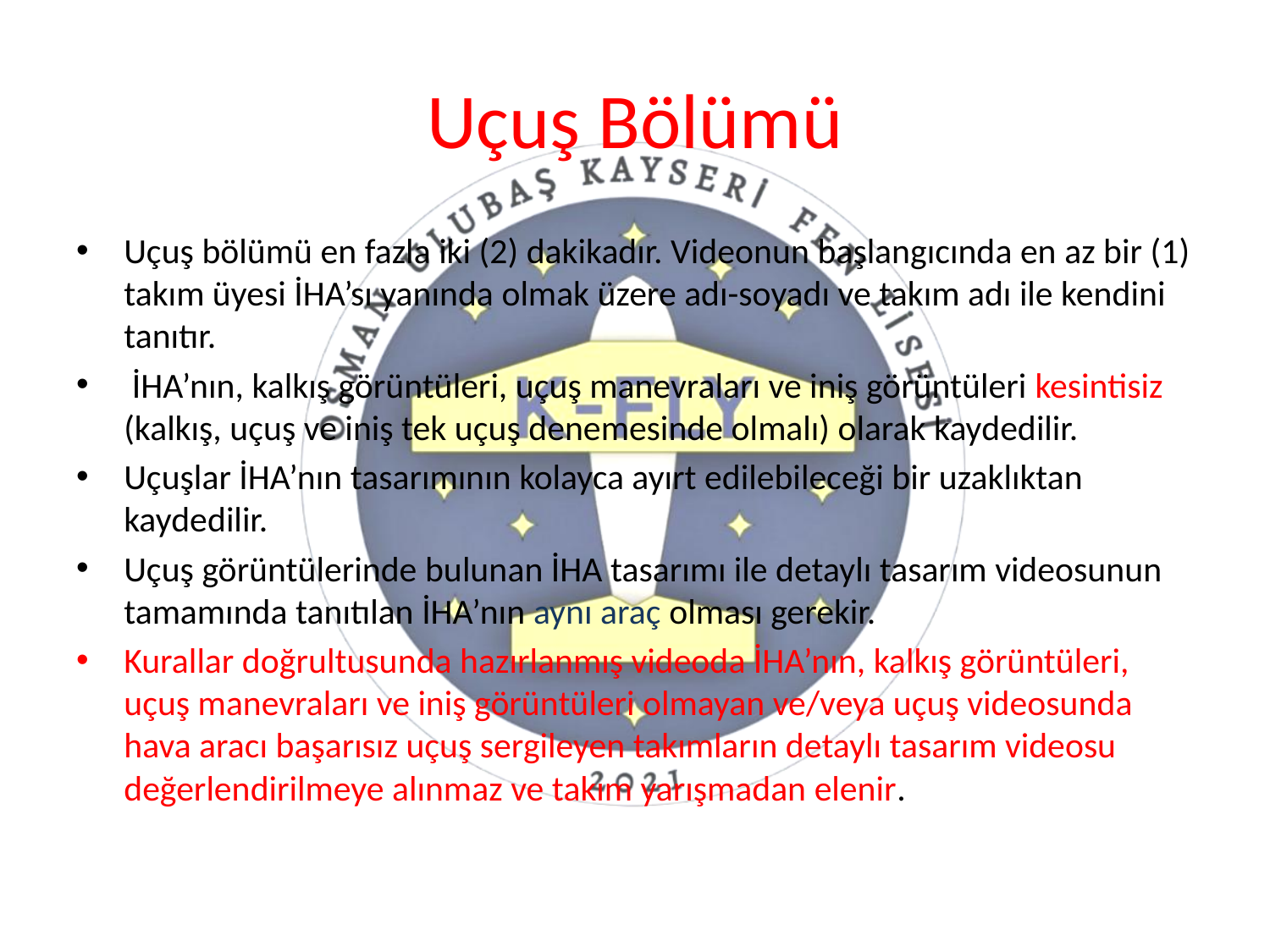

# Uçuş Bölümü
Uçuş bölümü en fazla iki (2) dakikadır. Videonun başlangıcında en az bir (1) takım üyesi İHA’sı yanında olmak üzere adı-soyadı ve takım adı ile kendini tanıtır.
 İHA’nın, kalkış görüntüleri, uçuş manevraları ve iniş görüntüleri kesintisiz (kalkış, uçuş ve iniş tek uçuş denemesinde olmalı) olarak kaydedilir.
Uçuşlar İHA’nın tasarımının kolayca ayırt edilebileceği bir uzaklıktan kaydedilir.
Uçuş görüntülerinde bulunan İHA tasarımı ile detaylı tasarım videosunun tamamında tanıtılan İHA’nın aynı araç olması gerekir.
Kurallar doğrultusunda hazırlanmış videoda İHA’nın, kalkış görüntüleri, uçuş manevraları ve iniş görüntüleri olmayan ve/veya uçuş videosunda hava aracı başarısız uçuş sergileyen takımların detaylı tasarım videosu değerlendirilmeye alınmaz ve takım yarışmadan elenir.